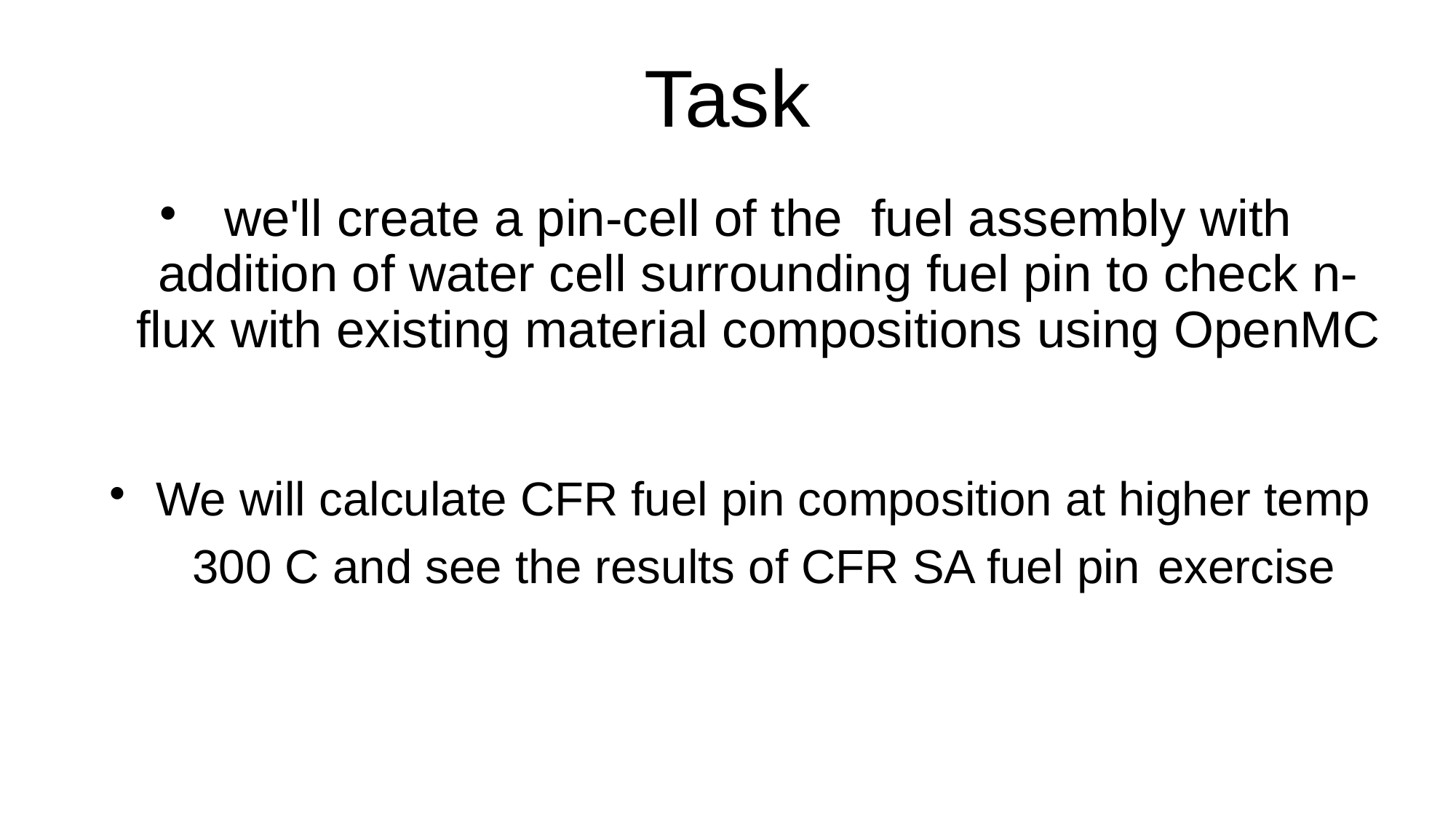

# Task
we'll create a pin-cell of the  fuel assembly with addition of water cell surrounding fuel pin to check n-flux with existing material compositions using OpenMC
We will calculate CFR fuel pin composition at higher temp 300 C and see the results of CFR SA fuel pin exercise